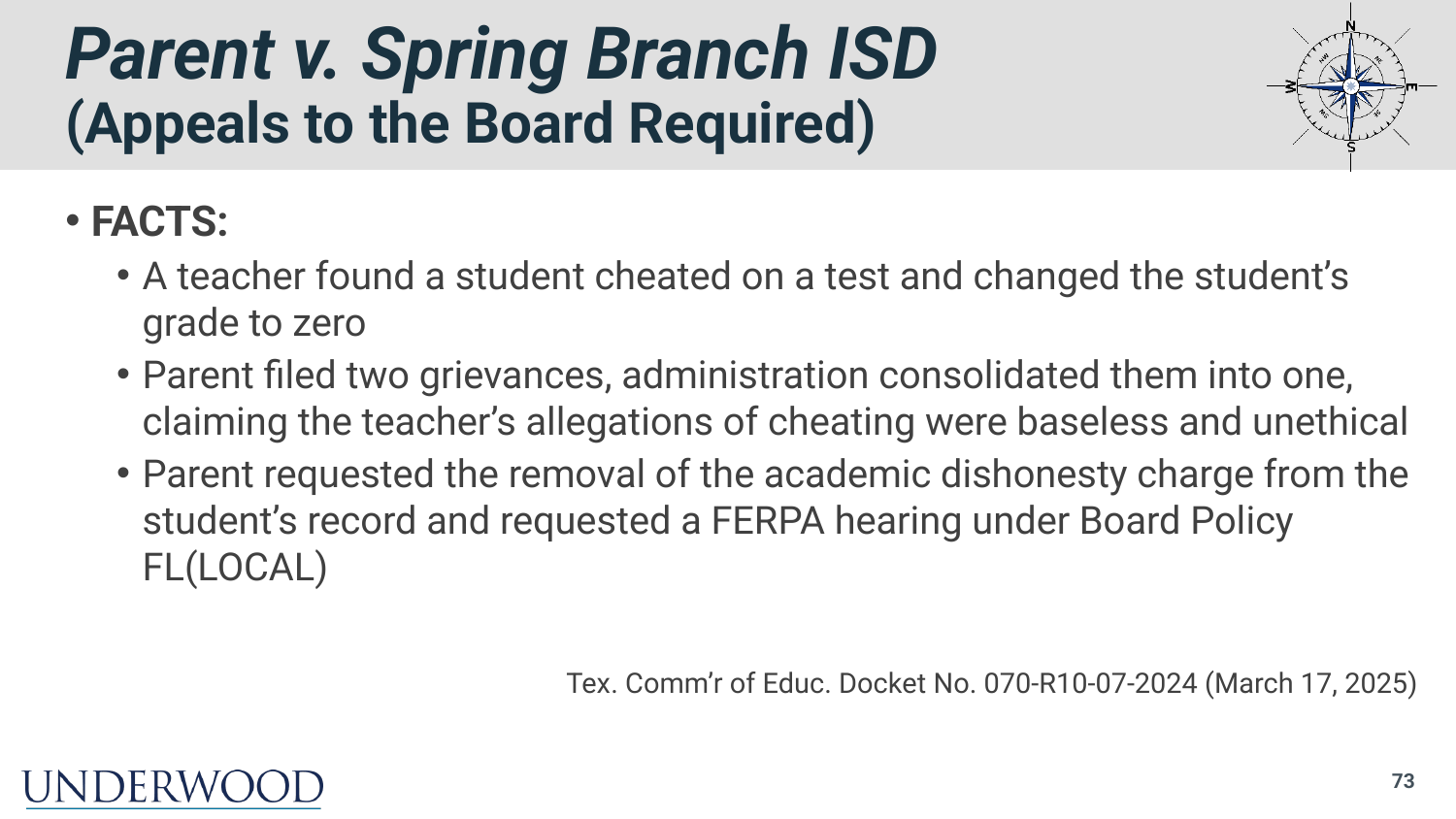

# Parent v. Spring Branch ISD (Appeals to the Board Required)
FACTS:
A teacher found a student cheated on a test and changed the student’s grade to zero
Parent filed two grievances, administration consolidated them into one, claiming the teacher’s allegations of cheating were baseless and unethical
Parent requested the removal of the academic dishonesty charge from the student’s record and requested a FERPA hearing under Board Policy FL(LOCAL)

Tex. Comm’r of Educ. Docket No. 070-R10-07-2024 (March 17, 2025)
73